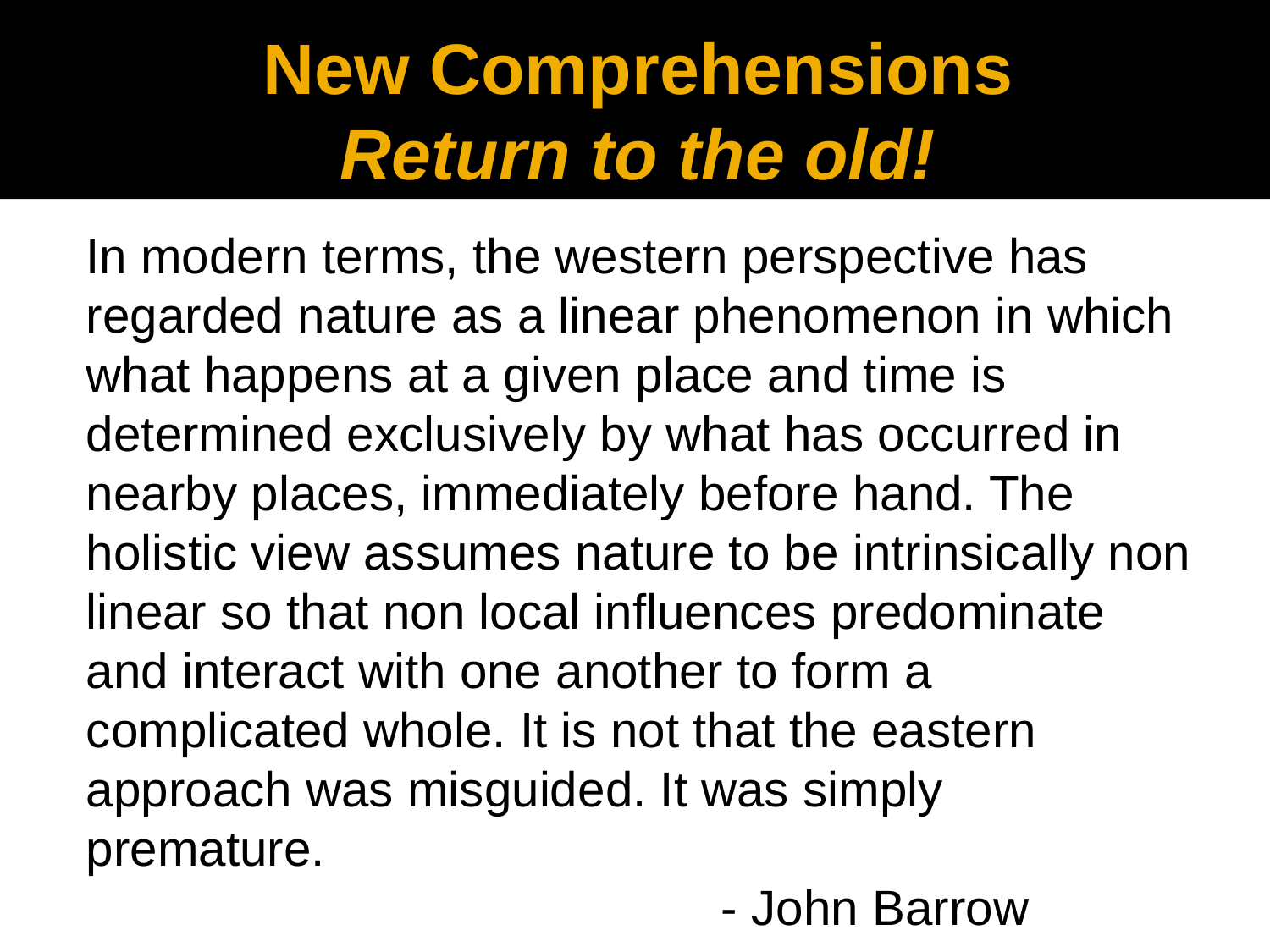

# New Comprehensions Return to the old!
In modern terms, the western perspective has regarded nature as a linear phenomenon in which what happens at a given place and time is determined exclusively by what has occurred in nearby places, immediately before hand. The holistic view assumes nature to be intrinsically non linear so that non local influences predominate and interact with one another to form a complicated whole. It is not that the eastern approach was misguided. It was simply premature.
						- John Barrow